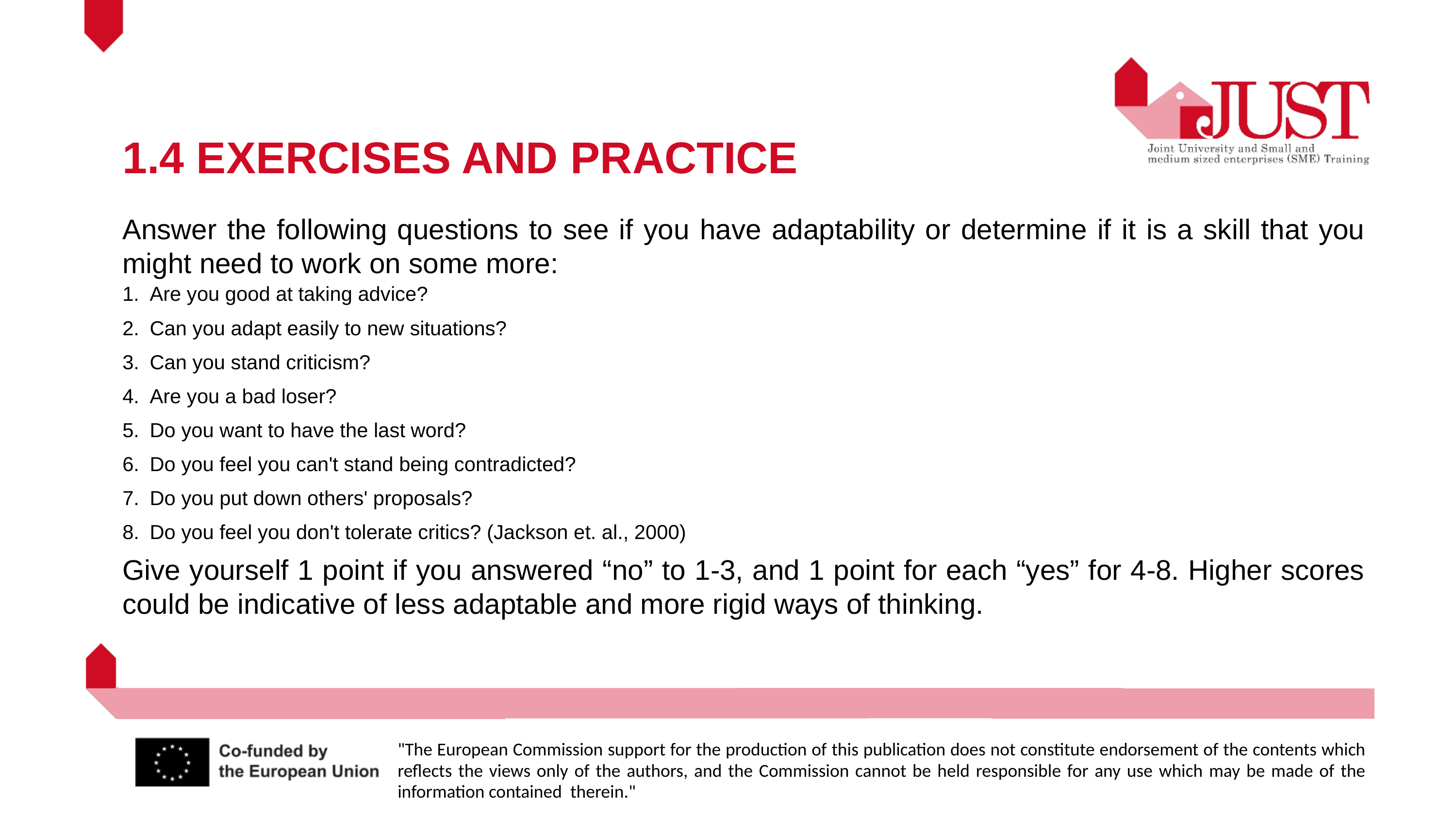

1.4 EXERCISES AND PRACTICE
Answer the following questions to see if you have adaptability or determine if it is a skill that you might need to work on some more:
Are you good at taking advice?
Can you adapt easily to new situations?
Can you stand criticism?
Are you a bad loser?
Do you want to have the last word?
Do you feel you can't stand being contradicted?
Do you put down others' proposals?
Do you feel you don't tolerate critics? (Jackson et. al., 2000)
Give yourself 1 point if you answered “no” to 1-3, and 1 point for each “yes” for 4-8. Higher scores could be indicative of less adaptable and more rigid ways of thinking.